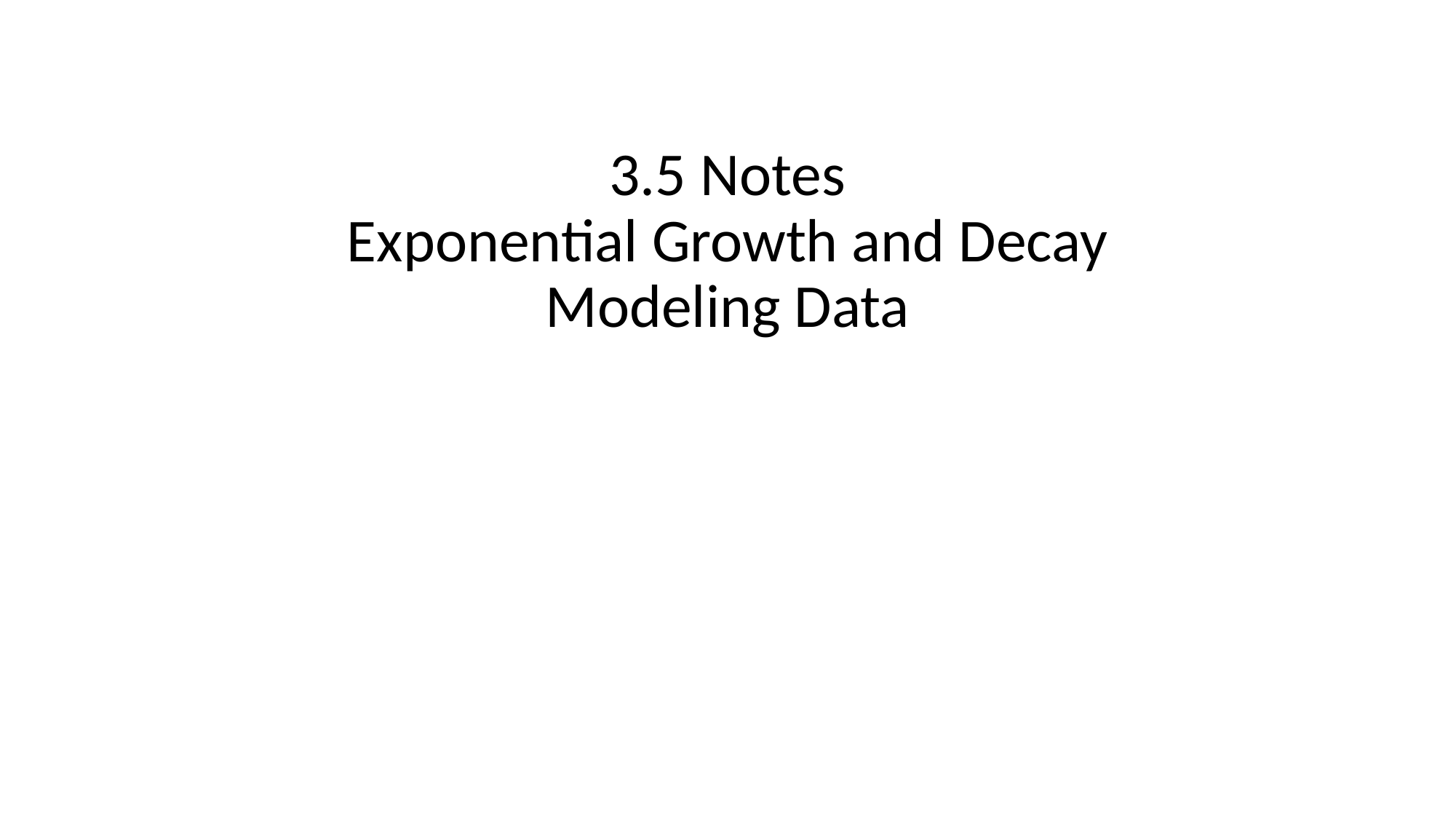

# 3.5 Notes Exponential Growth and Decay Modeling Data